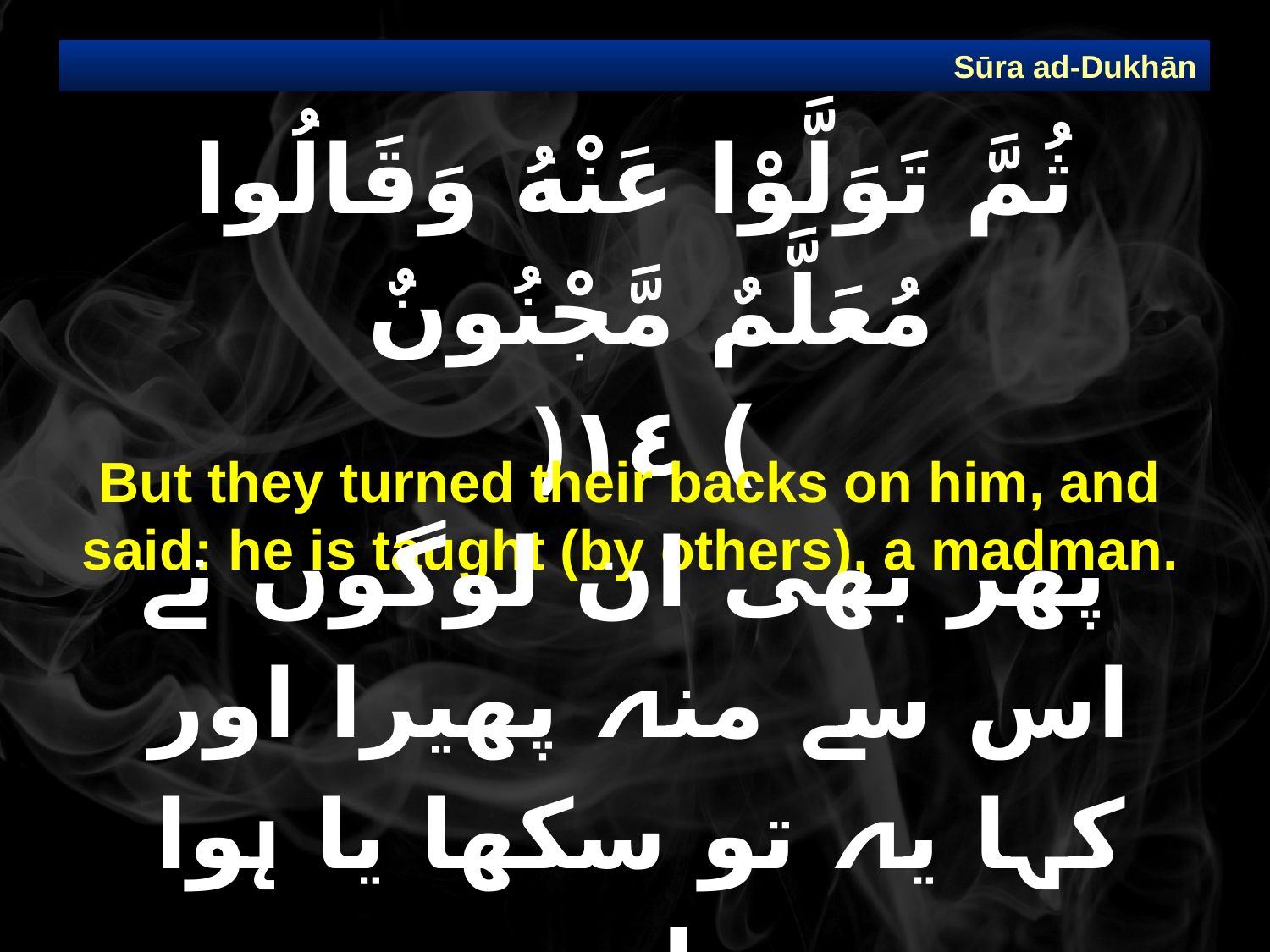

Sūra ad-Dukhān
# ثُمَّ تَوَلَّوْا عَنْهُ وَقَالُوا مُعَلَّمٌ مَّجْنُونٌ ) ١٤(
But they turned their backs on him, and said: he is taught (by others), a madman.
 پھر بھی ان لوگوں نے اس سے منہ پھیرا اور کہا یہ تو سکھا یا ہوا دیوانہ ہے